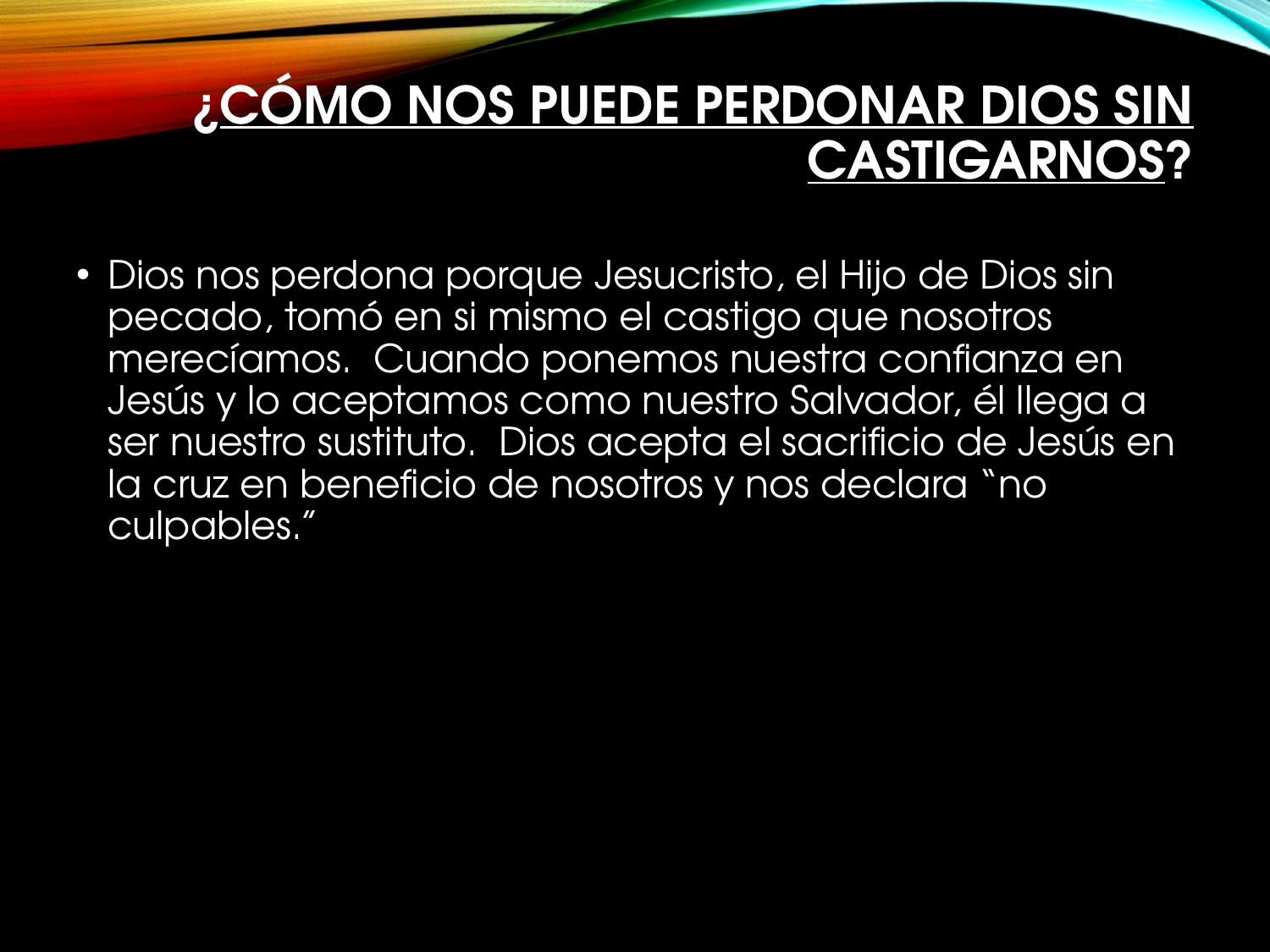

# ¿Cómo nos puede perdonar Dios sin castigarnos?
Dios nos perdona porque Jesucristo, el Hijo de Dios sin pecado, tomó en si mismo el castigo que nosotros merecíamos.  Cuando ponemos nuestra confianza en Jesús y lo aceptamos como nuestro Salvador, él llega a ser nuestro sustituto.  Dios acepta el sacrificio de Jesús en la cruz en beneficio de nosotros y nos declara “no culpables.”